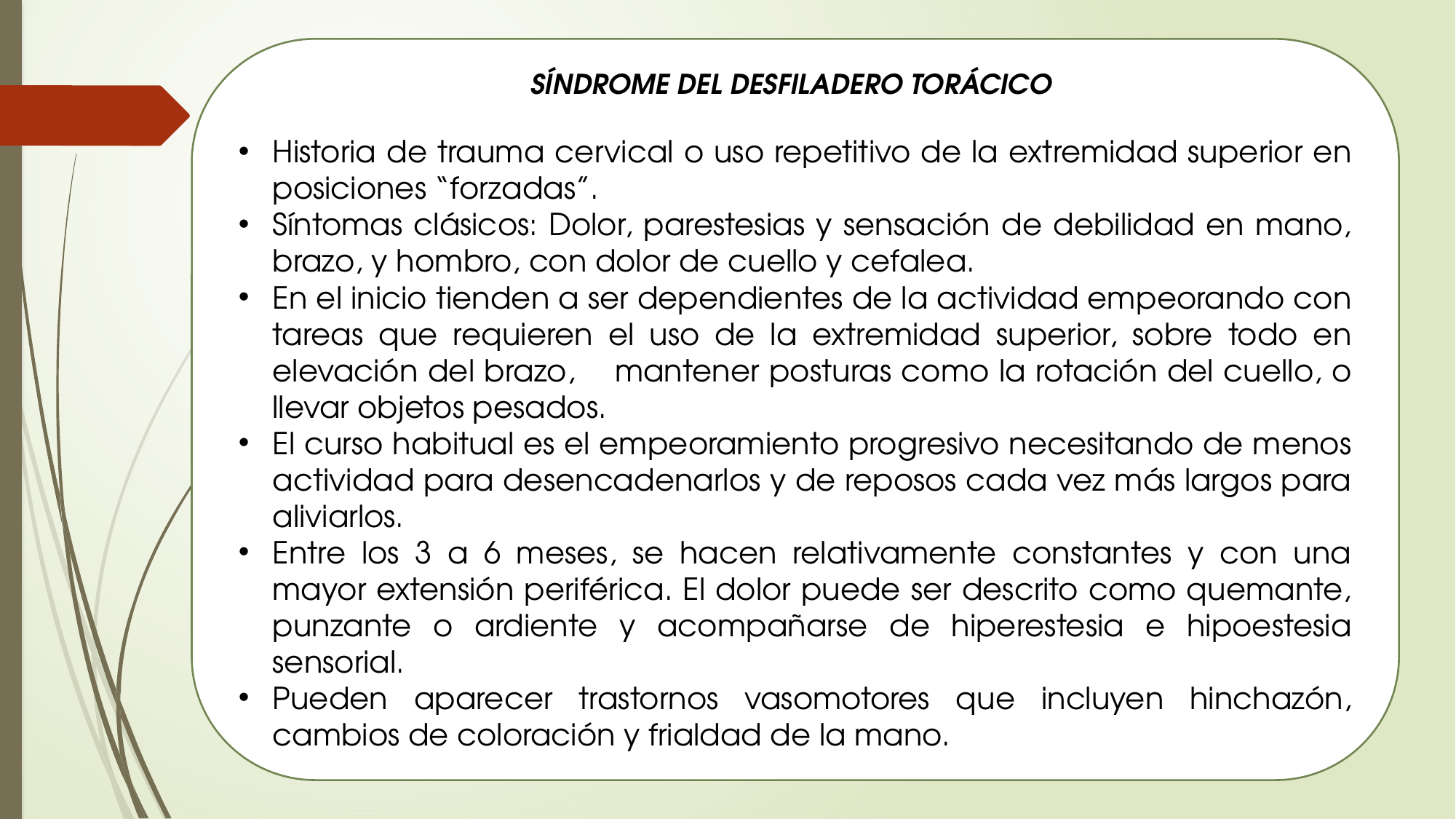

SÍNDROME DEL DESFILADERO TORÁCICO

Historia de trauma cervical o uso repetitivo de la extremidad superior en posiciones “forzadas”.
Síntomas clásicos: Dolor, parestesias y sensación de debilidad en mano, brazo, y hombro, con dolor de cuello y cefalea.
En el inicio tienden a ser dependientes de la actividad empeorando con tareas que requieren el uso de la extremidad superior, sobre todo en elevación del brazo,    mantener posturas como la rotación del cuello, o llevar objetos pesados.
El curso habitual es el empeoramiento progresivo necesitando de menos actividad para desencadenarlos y de reposos cada vez más largos para aliviarlos.
Entre los 3 a 6 meses, se hacen relativamente constantes y con una mayor extensión periférica. El dolor puede ser descrito como quemante, punzante o ardiente y acompañarse de hiperestesia e hipoestesia sensorial.
Pueden aparecer trastornos vasomotores que incluyen hinchazón, cambios de coloración y frialdad de la mano.